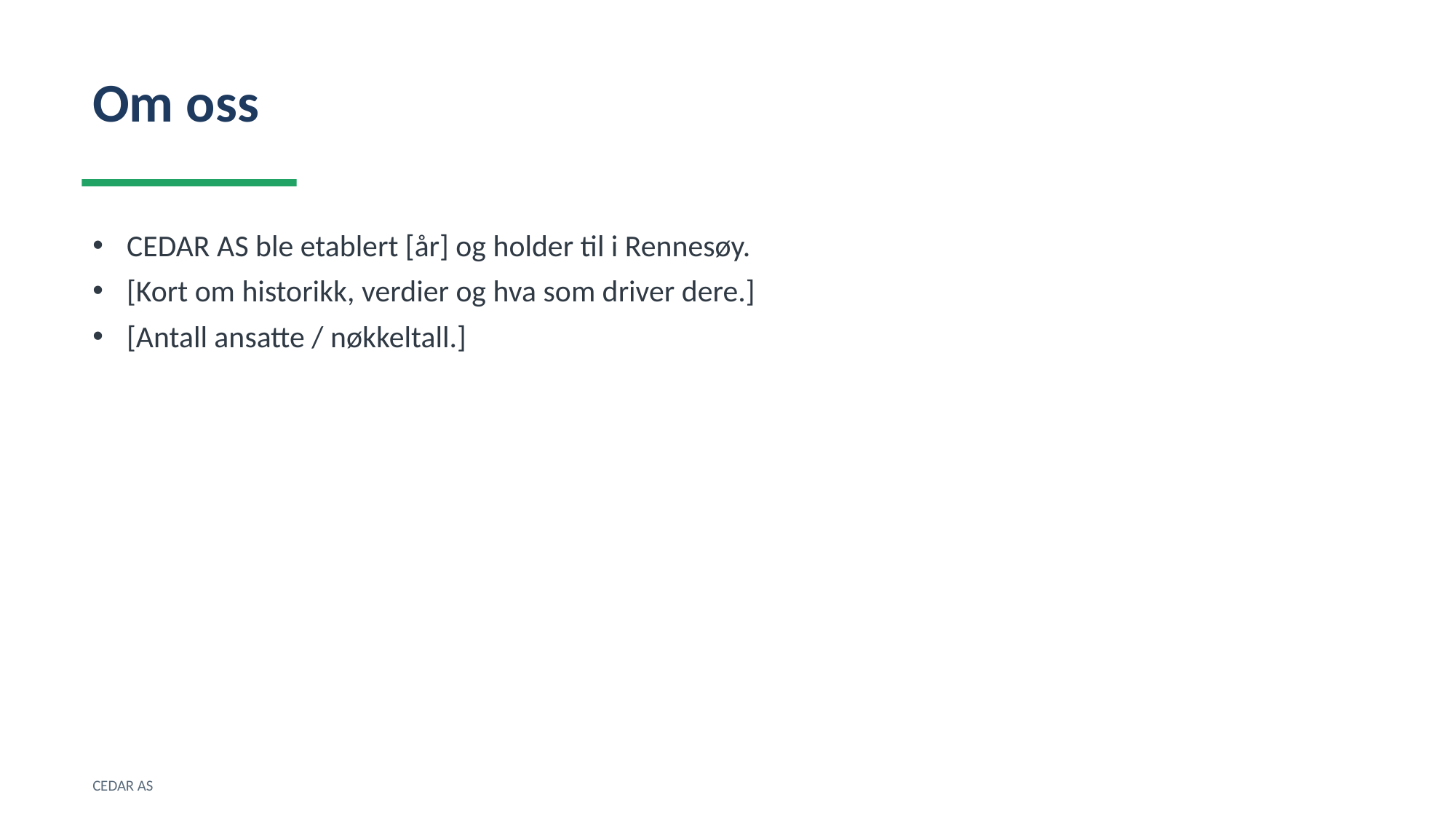

Om oss

CEDAR AS ble etablert [år] og holder til i Rennesøy.
[Kort om historikk, verdier og hva som driver dere.]
[Antall ansatte / nøkkeltall.]
CEDAR AS